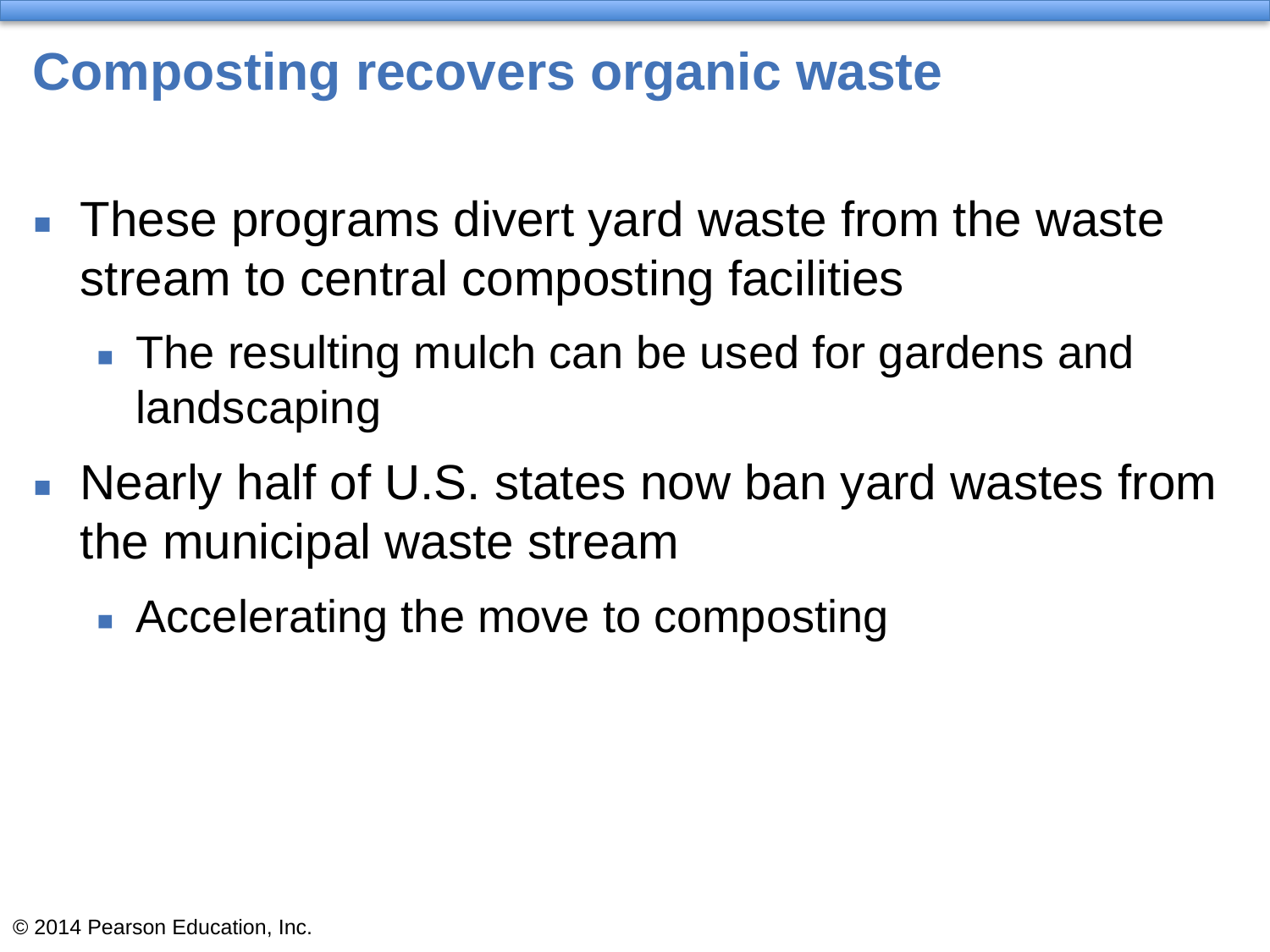

# Composting recovers organic waste
These programs divert yard waste from the waste stream to central composting facilities
The resulting mulch can be used for gardens and landscaping
Nearly half of U.S. states now ban yard wastes from the municipal waste stream
Accelerating the move to composting
© 2014 Pearson Education, Inc.